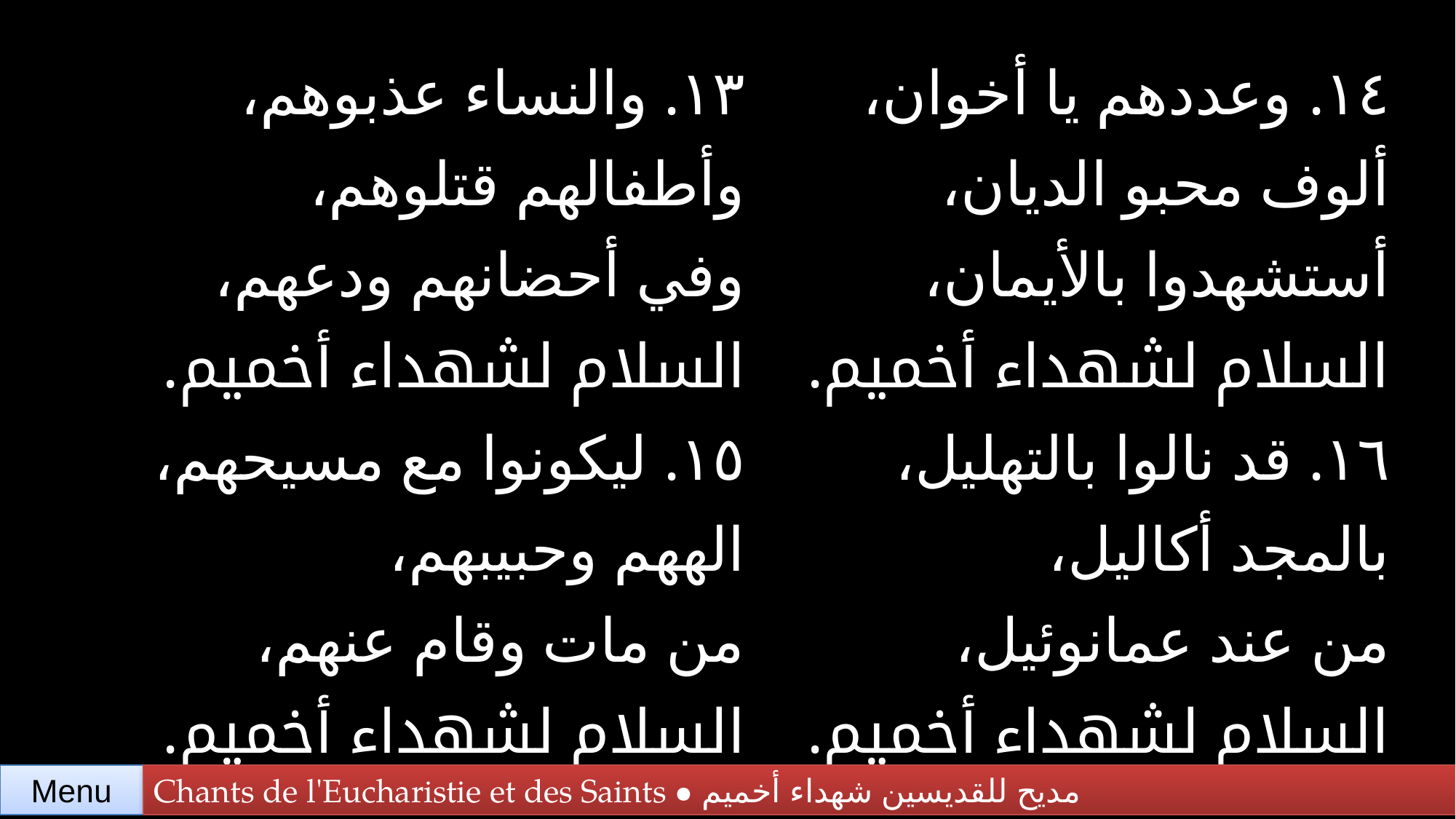

| ١٣. والنساء عذبوهم، وأطفالهم قتلوهم، وفي أحضانهم ودعهم، السلام لشهداء أخميم. | ١٤. وعددهم يا أخوان، ألوف محبو الديان، أستشهدوا بالأيمان، السلام لشهداء أخميم. |
| --- | --- |
| ١٥. ليكونوا مع مسيحهم، الههم وحبيبهم، من مات وقام عنهم، السلام لشهداء أخميم. | ١٦. قد نالوا بالتهليل، بالمجد أكاليل، من عند عمانوئيل، السلام لشهداء أخميم. |
Chants de l'Eucharistie et des Saints • مديح للقديسين شهداء أخميم
Menu